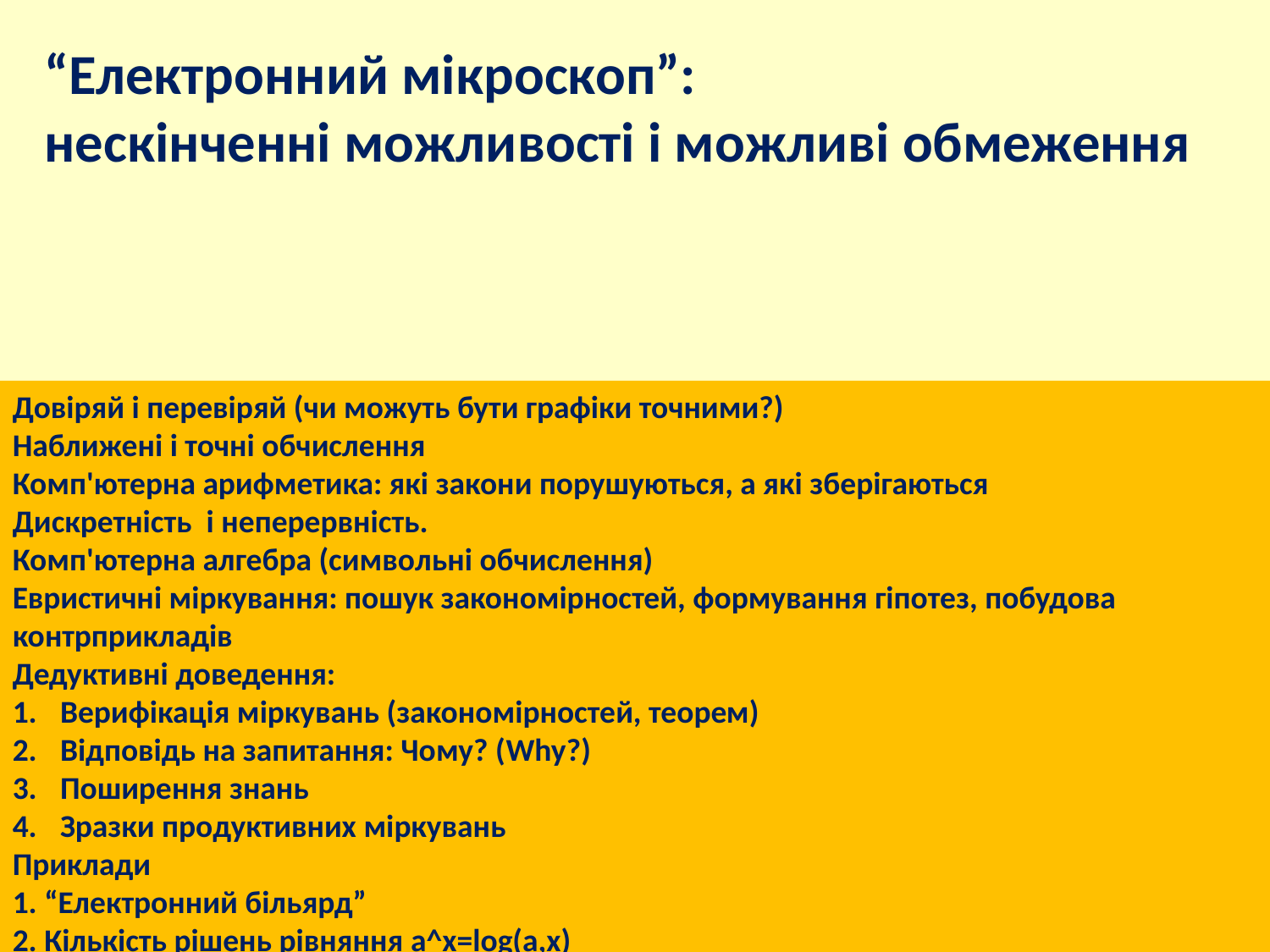

“Електронний мікроскоп”:
нескінченні можливості і можливі обмеження
Довіряй і перевіряй (чи можуть бути графіки точними?)
Наближені і точні обчислення
Комп'ютерна арифметика: які закони порушуються, а які зберігаються
Дискретність  і неперервність.
Комп'ютерна алгебра (символьні обчислення)
Евристичні міркування: пошук закономірностей, формування гіпотез, побудова контрприкладів
Дедуктивні доведення:
Верифікація міркувань (закономірностей, теорем)
Відповідь на запитання: Чому? (Why?)
Поширення знань
Зразки продуктивних міркувань
Приклади
1. “Електронний більярд”
2. Кількість рішень рівняння a^x=log(a,x)